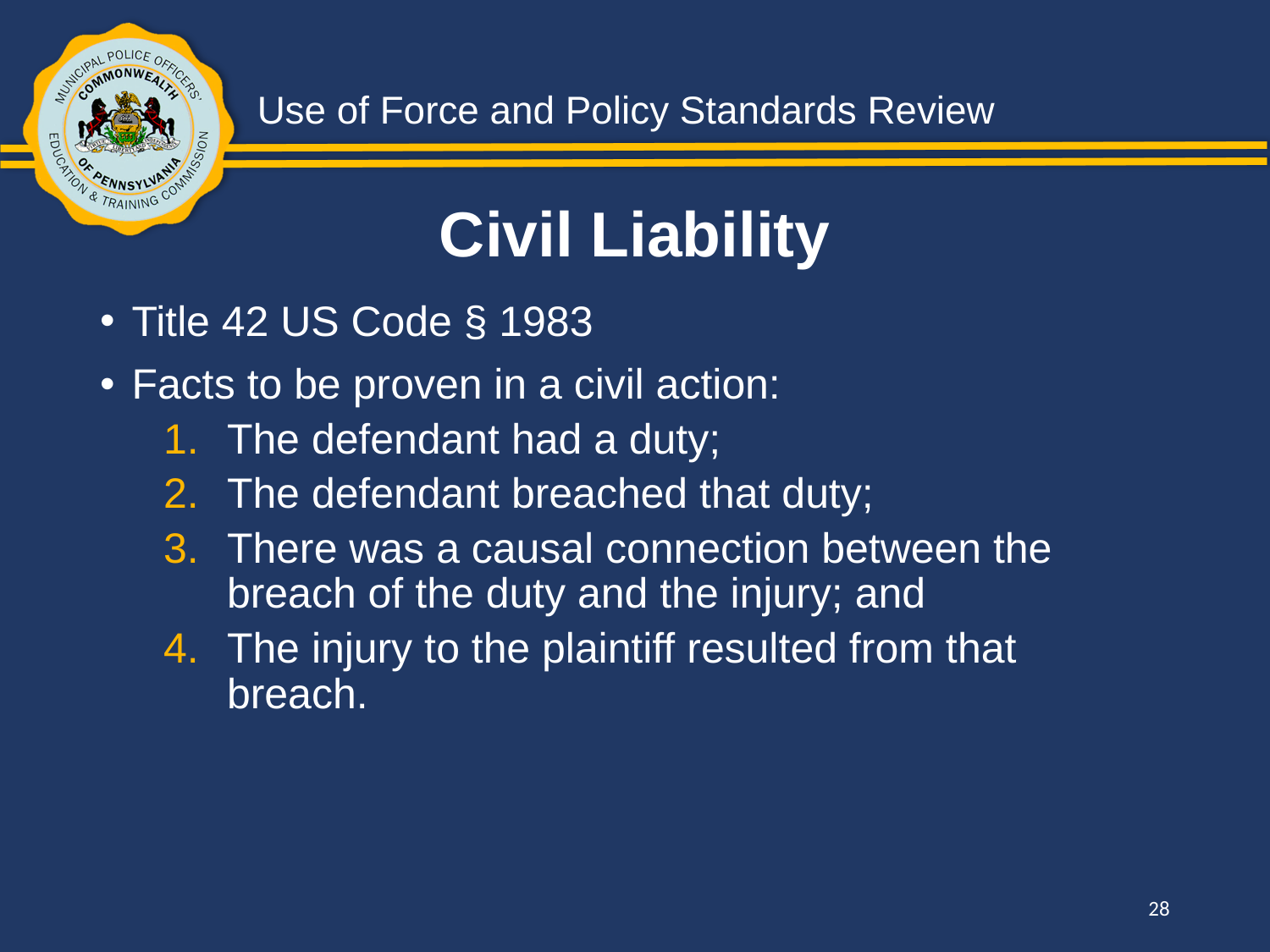

# Civil Liability
Title 42 US Code § 1983
Facts to be proven in a civil action:
The defendant had a duty;
The defendant breached that duty;
There was a causal connection between the breach of the duty and the injury; and
The injury to the plaintiff resulted from that breach.
28